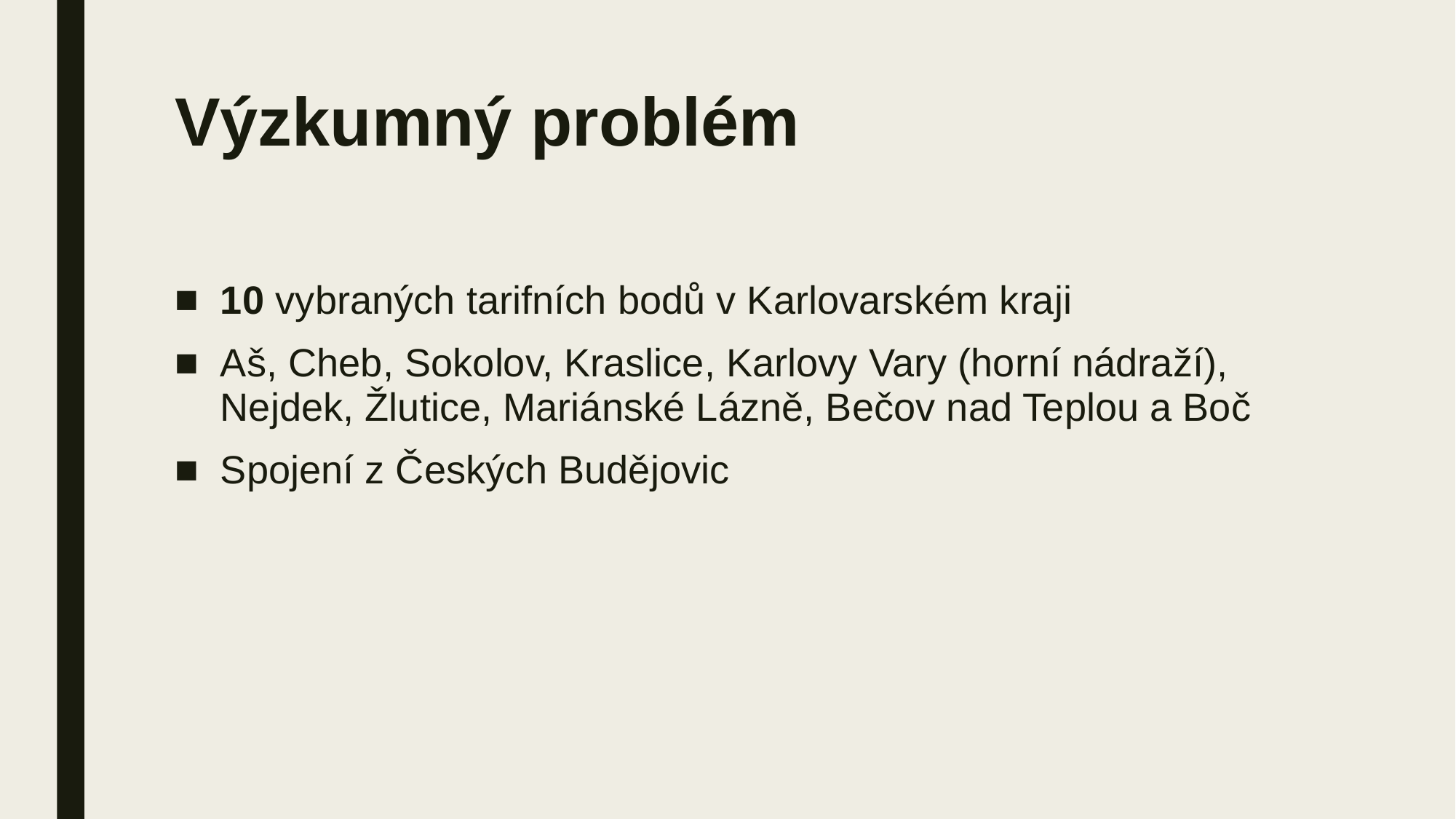

# Výzkumný problém
10 vybraných tarifních bodů v Karlovarském kraji
Aš, Cheb, Sokolov, Kraslice, Karlovy Vary (horní nádraží), Nejdek, Žlutice, Mariánské Lázně, Bečov nad Teplou a Boč
Spojení z Českých Budějovic